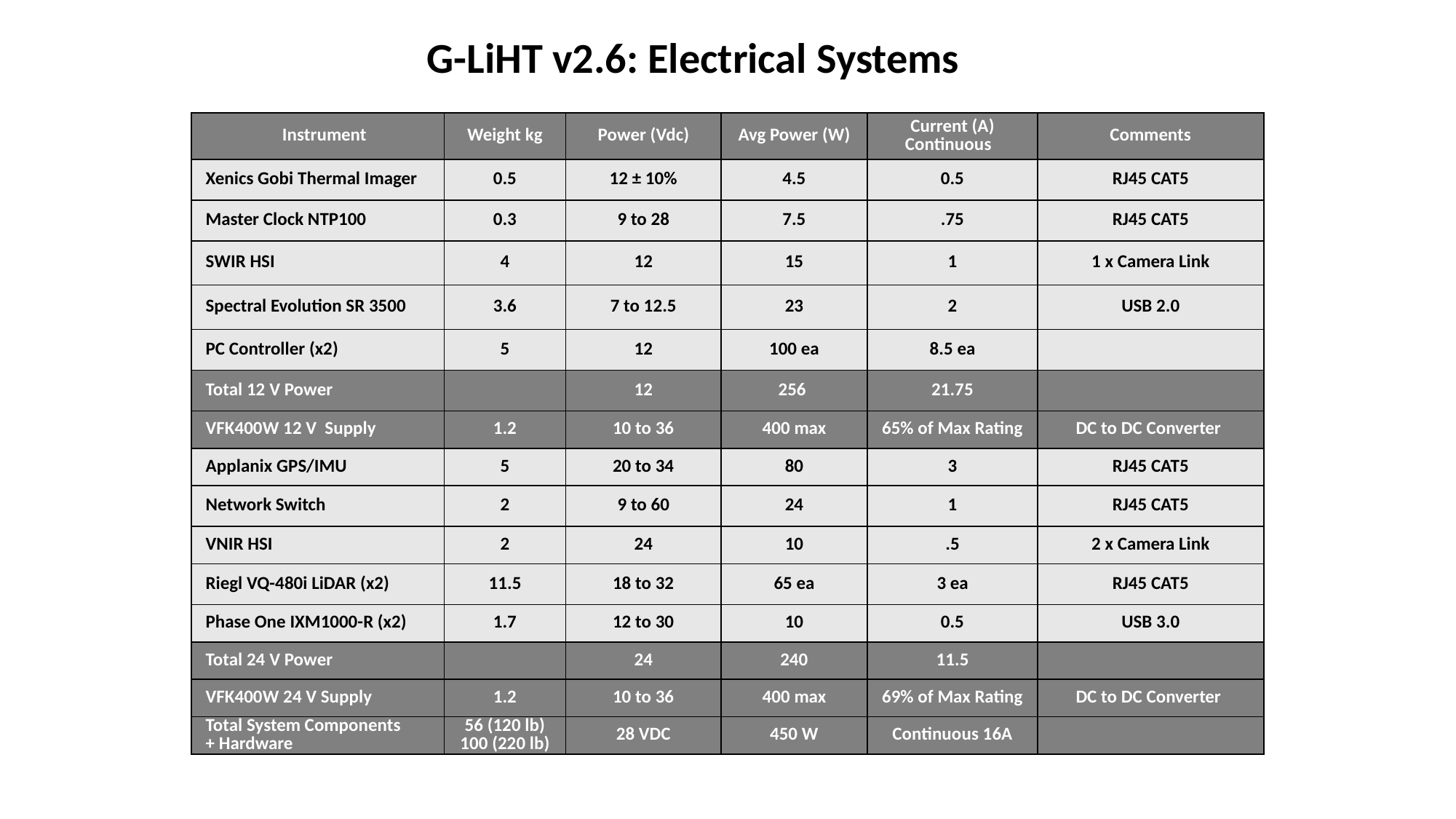

G-LiHT v2.6: Electrical Systems
| Instrument | Weight kg | Power (Vdc) | Avg Power (W) | Current (A) Continuous | Comments |
| --- | --- | --- | --- | --- | --- |
| Xenics Gobi Thermal Imager | 0.5 | 12 ± 10% | 4.5 | 0.5 | RJ45 CAT5 |
| Master Clock NTP100 | 0.3 | 9 to 28 | 7.5 | .75 | RJ45 CAT5 |
| SWIR HSI | 4 | 12 | 15 | 1 | 1 x Camera Link |
| Spectral Evolution SR 3500 | 3.6 | 7 to 12.5 | 23 | 2 | USB 2.0 |
| PC Controller (x2) | 5 | 12 | 100 ea | 8.5 ea |  |
| Total 12 V Power |  | 12 | 256 | 21.75 |  |
| VFK400W 12 V Supply | 1.2 | 10 to 36 | 400 max | 65% of Max Rating | DC to DC Converter |
| Applanix GPS/IMU | 5 | 20 to 34 | 80 | 3 | RJ45 CAT5 |
| Network Switch | 2 | 9 to 60 | 24 | 1 | RJ45 CAT5 |
| VNIR HSI | 2 | 24 | 10 | .5 | 2 x Camera Link |
| Riegl VQ-480i LiDAR (x2) | 11.5 | 18 to 32 | 65 ea | 3 ea | RJ45 CAT5 |
| Phase One IXM1000-R (x2) | 1.7 | 12 to 30 | 10 | 0.5 | USB 3.0 |
| Total 24 V Power |  | 24 | 240 | 11.5 |  |
| VFK400W 24 V Supply | 1.2 | 10 to 36 | 400 max | 69% of Max Rating | DC to DC Converter |
| Total System Components + Hardware | 56 (120 lb) 100 (220 lb) | 28 VDC | 450 W | Continuous 16A |  |